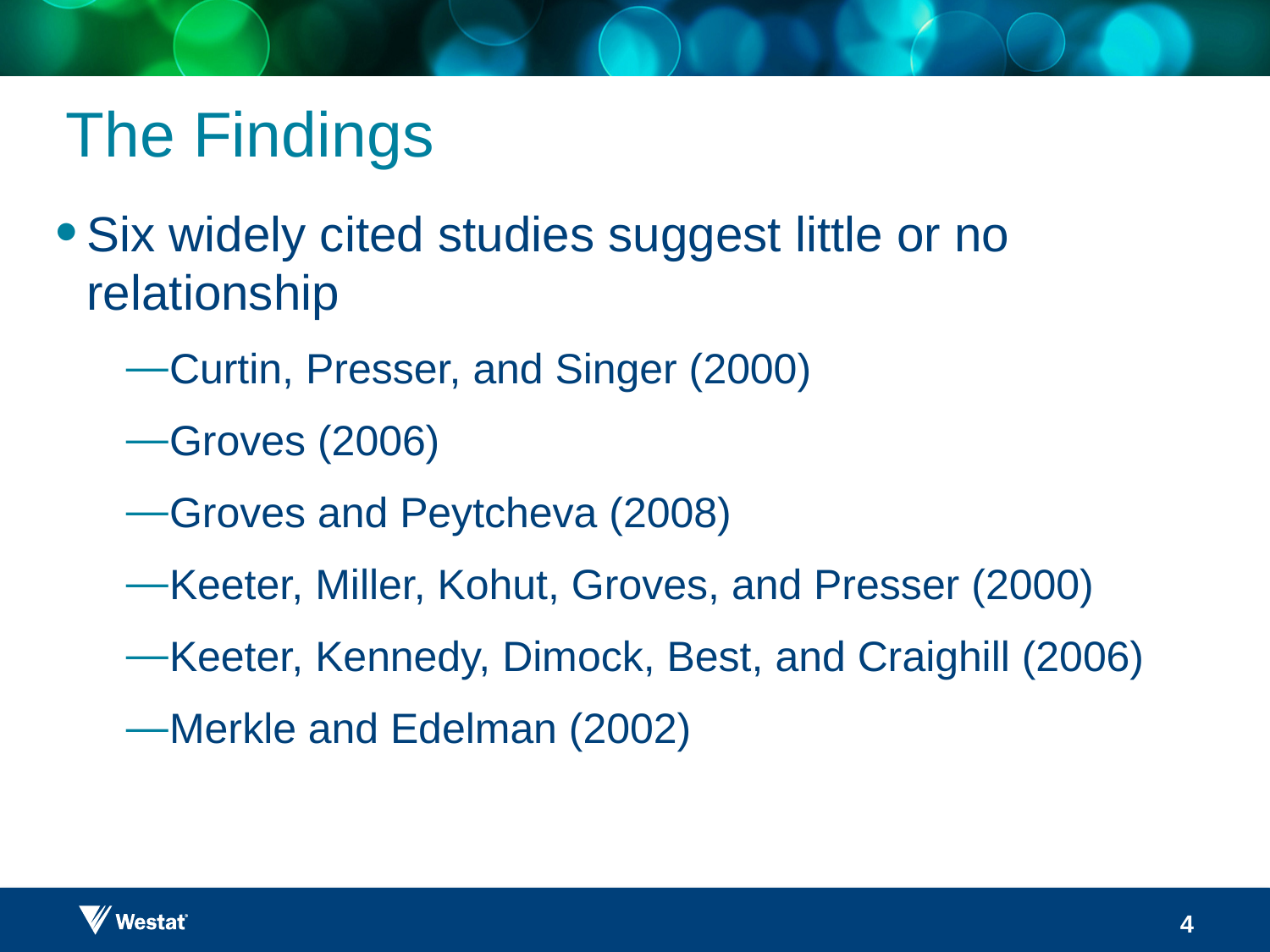

# The Findings
Six widely cited studies suggest little or no relationship
Curtin, Presser, and Singer (2000)
Groves (2006)
Groves and Peytcheva (2008)
Keeter, Miller, Kohut, Groves, and Presser (2000)
Keeter, Kennedy, Dimock, Best, and Craighill (2006)
Merkle and Edelman (2002)

4